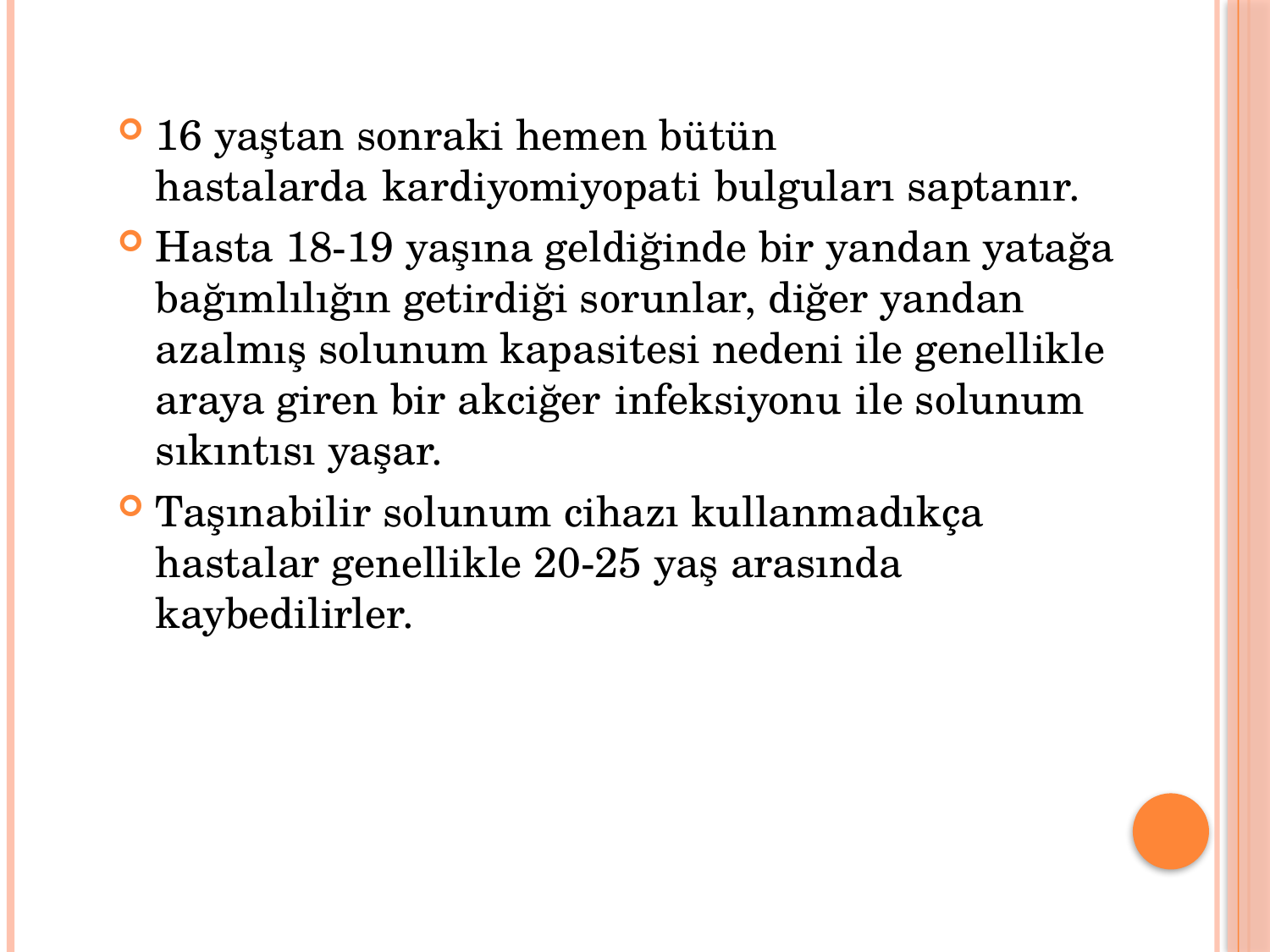

16 yaştan sonraki hemen bütün hastalarda kardiyomiyopati bulguları saptanır.
Hasta 18-19 yaşına geldiğinde bir yandan yatağa bağımlılığın getirdiği sorunlar, diğer yandan azalmış solunum kapasitesi nedeni ile genellikle araya giren bir akciğer infeksiyonu ile solunum sıkıntısı yaşar.
Taşınabilir solunum cihazı kullanmadıkça hastalar genellikle 20-25 yaş arasında kaybedilirler.